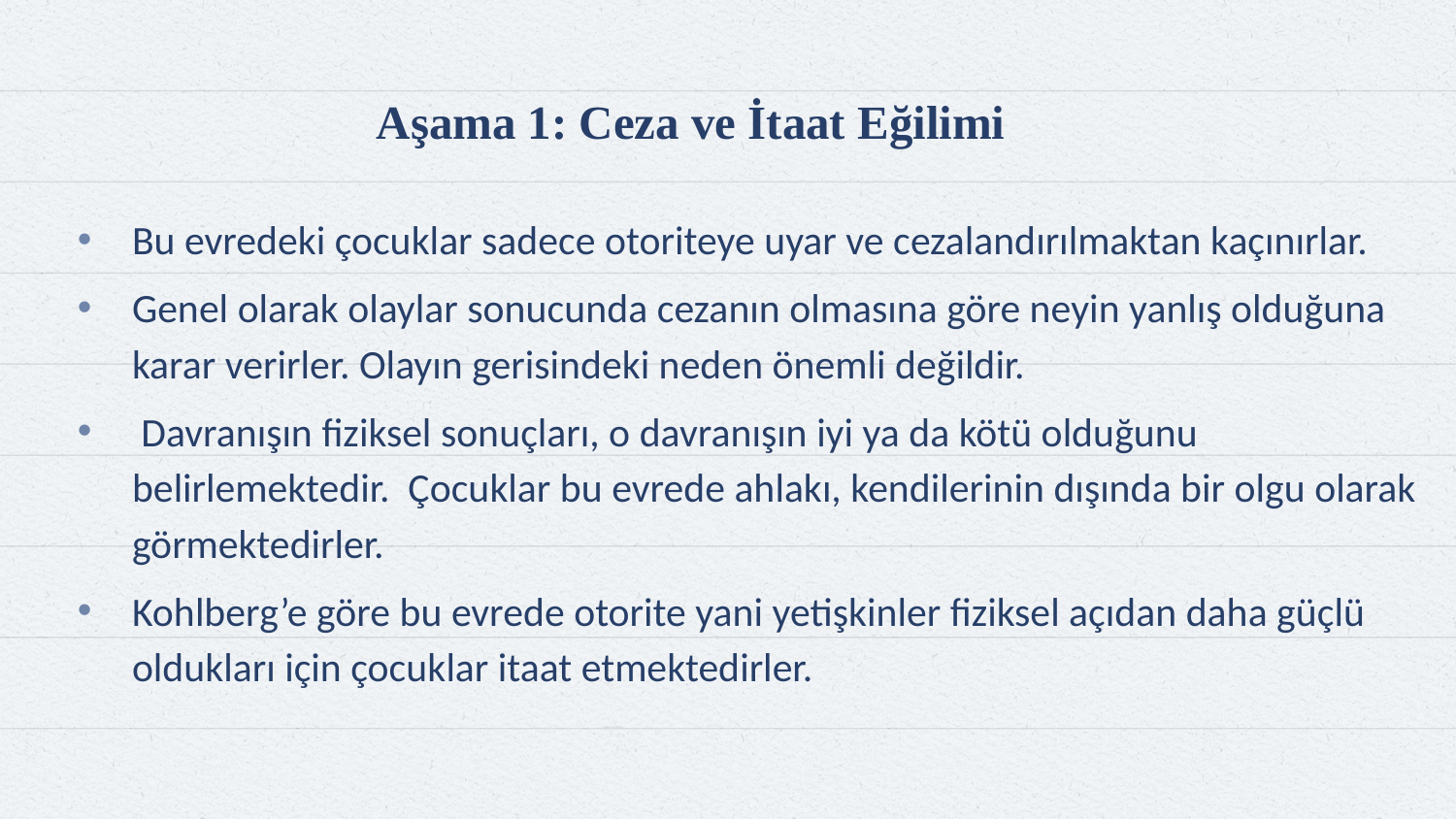

# Aşama 1: Ceza ve İtaat Eğilimi
Bu evredeki çocuklar sadece otoriteye uyar ve cezalandırılmaktan kaçınırlar.
Genel olarak olaylar sonucunda cezanın olmasına göre neyin yanlış olduğuna karar verirler. Olayın gerisindeki neden önemli değildir.
 Davranışın fiziksel sonuçları, o davranışın iyi ya da kötü olduğunu belirlemektedir.  Çocuklar bu evrede ahlakı, kendilerinin dışında bir olgu olarak görmektedirler.
Kohlberg’e göre bu evrede otorite yani yetişkinler fiziksel açıdan daha güçlü oldukları için çocuklar itaat etmektedirler.